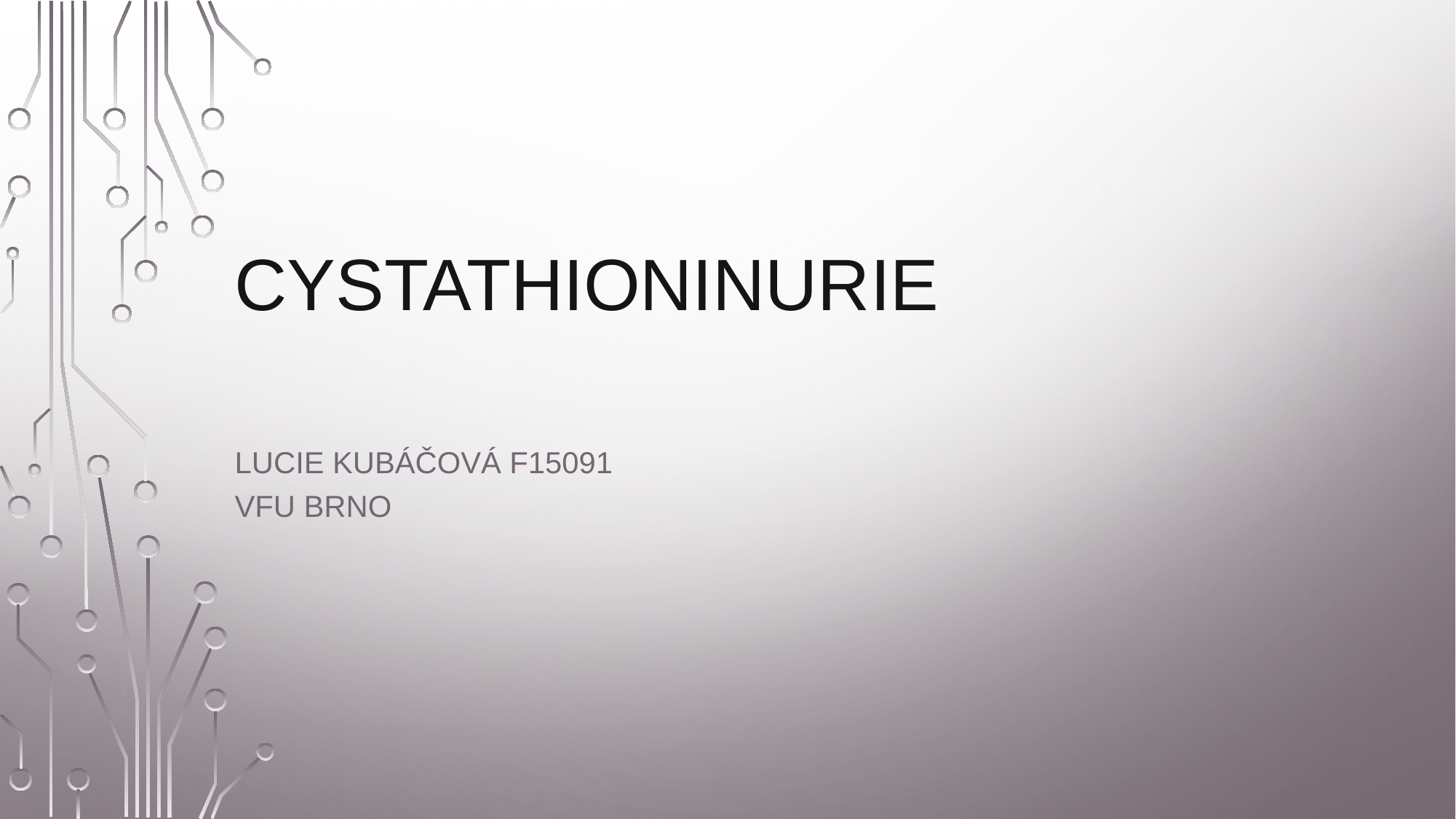

# Cystathioninurie
Lucie Kubáčová f15091
VFU brno